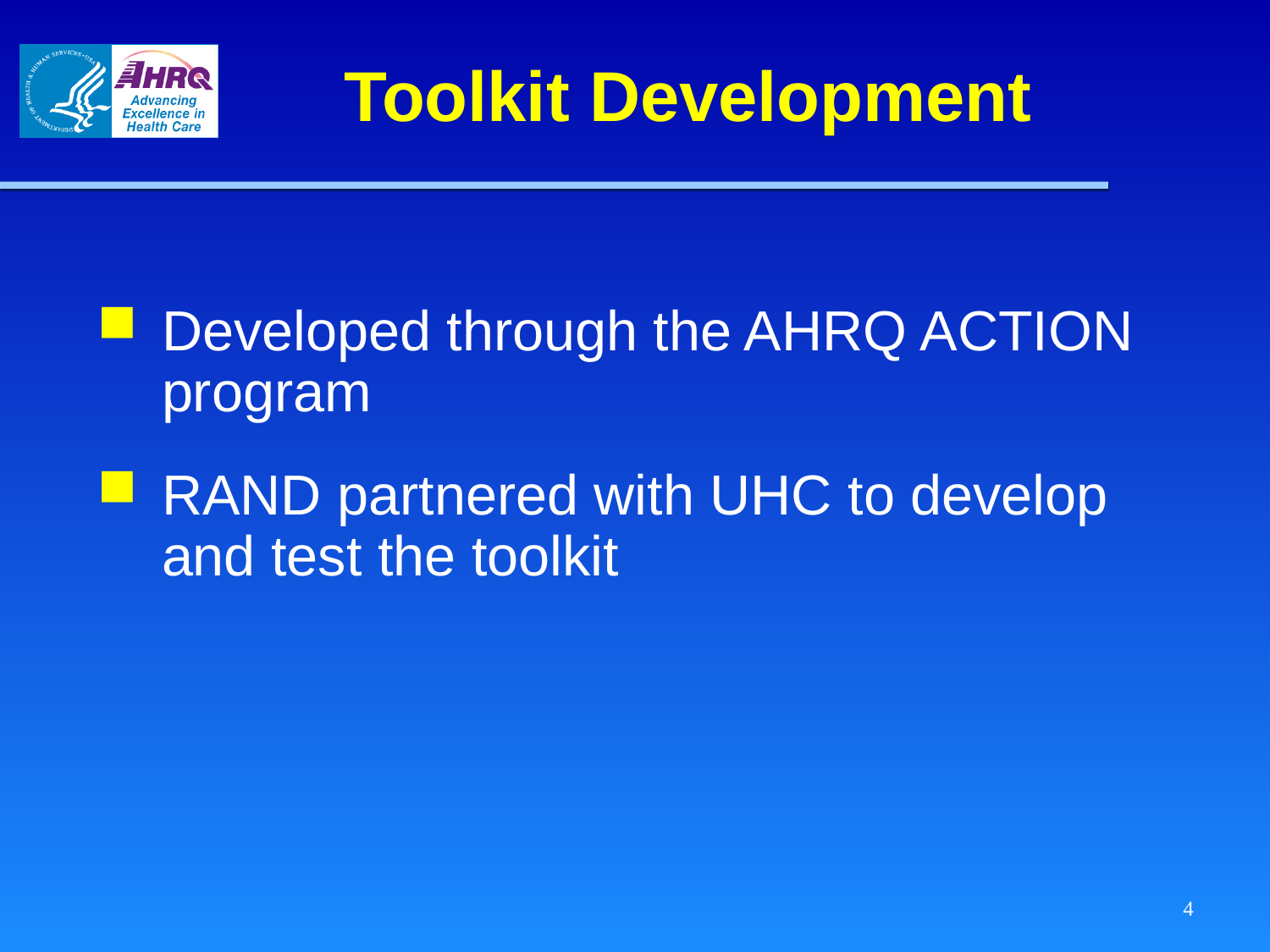

# Toolkit Development
Developed through the AHRQ ACTION program
RAND partnered with UHC to develop and test the toolkit
4